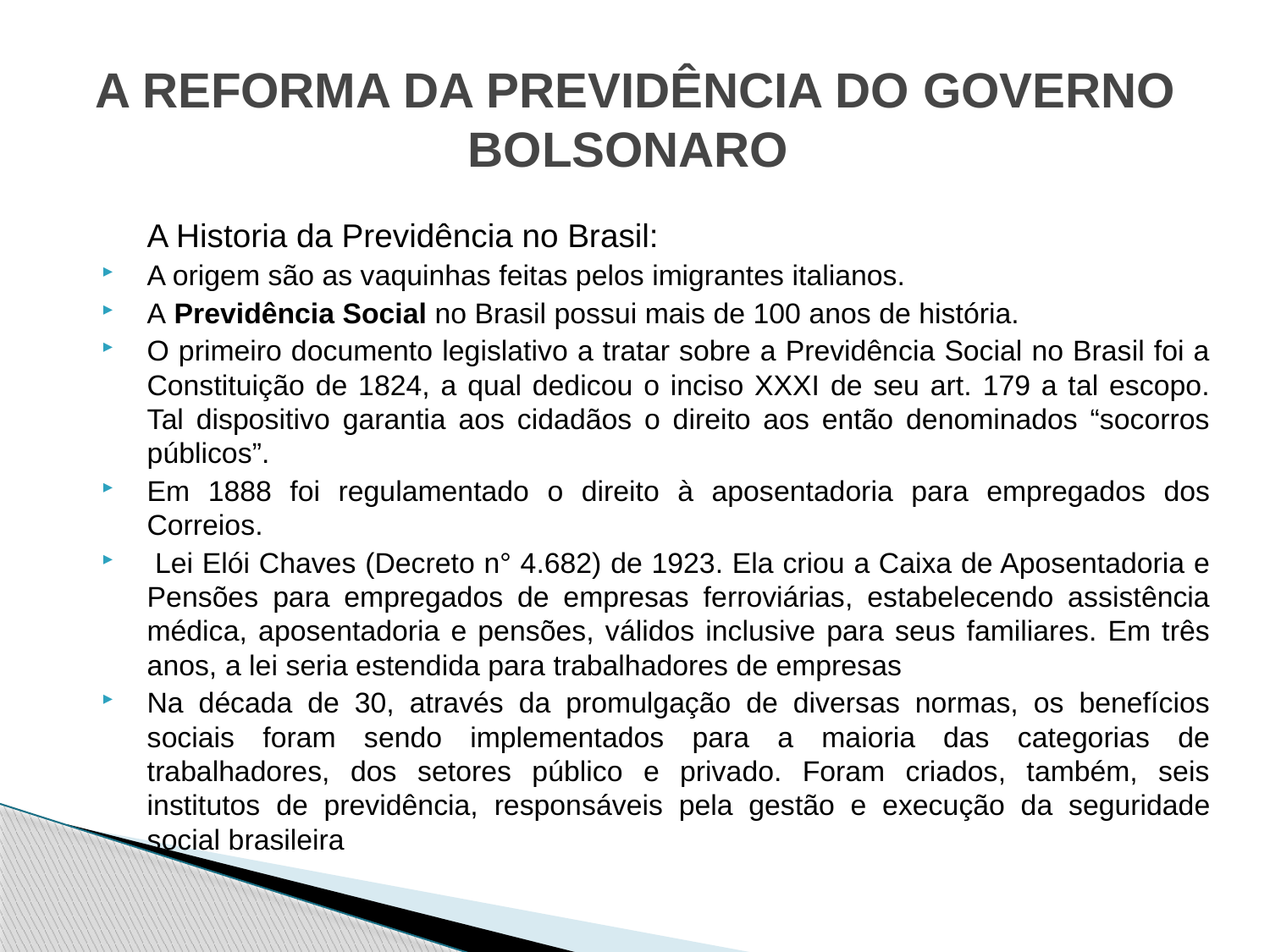

# A REFORMA DA PREVIDÊNCIA DO GOVERNO BOLSONARO
	A Historia da Previdência no Brasil:
A origem são as vaquinhas feitas pelos imigrantes italianos.
A Previdência Social no Brasil possui mais de 100 anos de história.
O primeiro documento legislativo a tratar sobre a Previdência Social no Brasil foi a Constituição de 1824, a qual dedicou o inciso XXXI de seu art. 179 a tal escopo. Tal dispositivo garantia aos cidadãos o direito aos então denominados “socorros públicos”.
Em 1888 foi regulamentado o direito à aposentadoria para empregados dos Correios.
 Lei Elói Chaves (Decreto n° 4.682) de 1923. Ela criou a Caixa de Aposentadoria e Pensões para empregados de empresas ferroviárias, estabelecendo assistência médica, aposentadoria e pensões, válidos inclusive para seus familiares. Em três anos, a lei seria estendida para trabalhadores de empresas
Na década de 30, através da promulgação de diversas normas, os benefícios sociais foram sendo implementados para a maioria das categorias de trabalhadores, dos setores público e privado. Foram criados, também, seis institutos de previdência, responsáveis pela gestão e execução da seguridade social brasileira